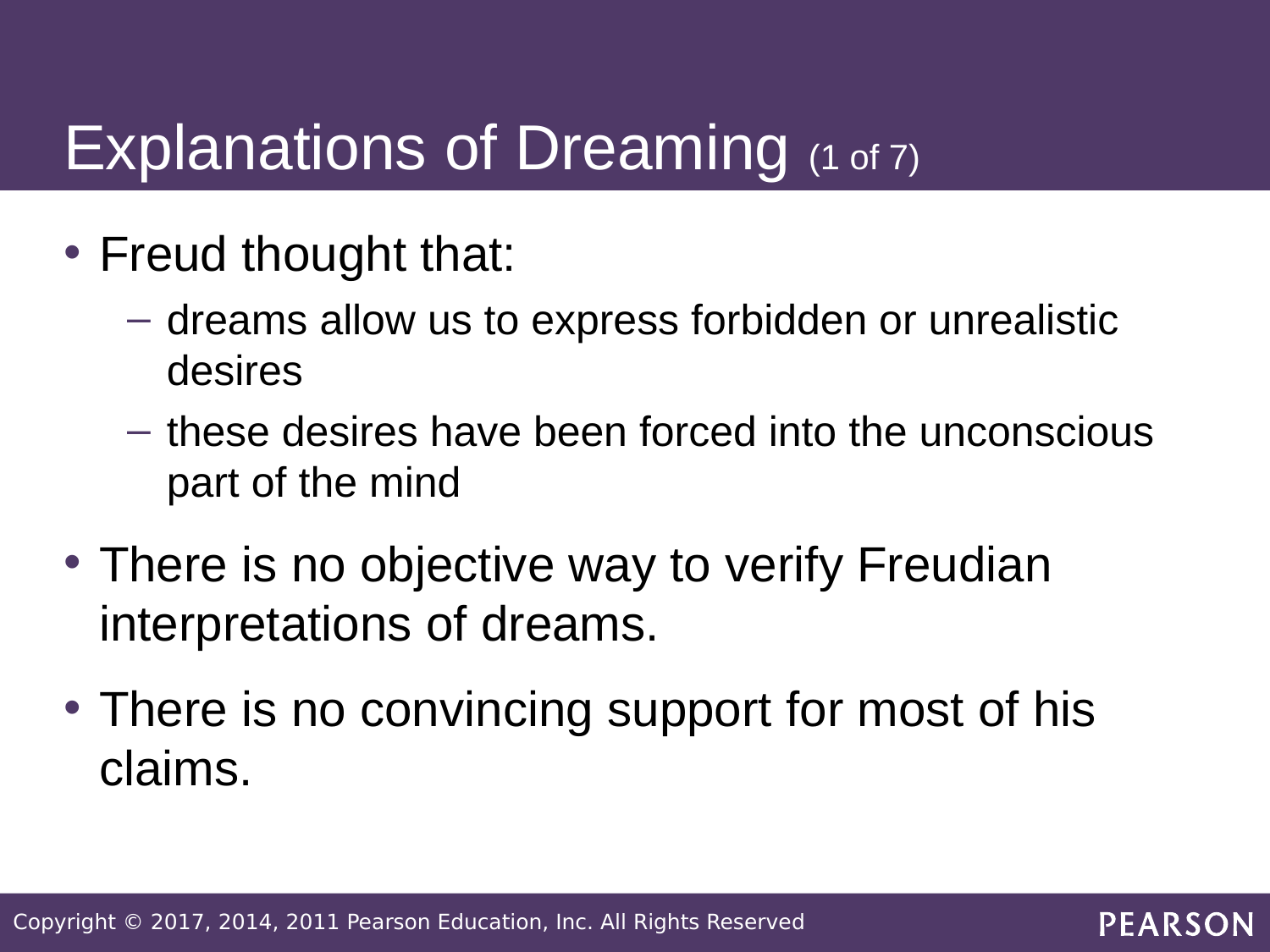

# Explanations of Dreaming (1 of 7)
Freud thought that:
dreams allow us to express forbidden or unrealistic desires
these desires have been forced into the unconscious part of the mind
There is no objective way to verify Freudian interpretations of dreams.
There is no convincing support for most of his claims.